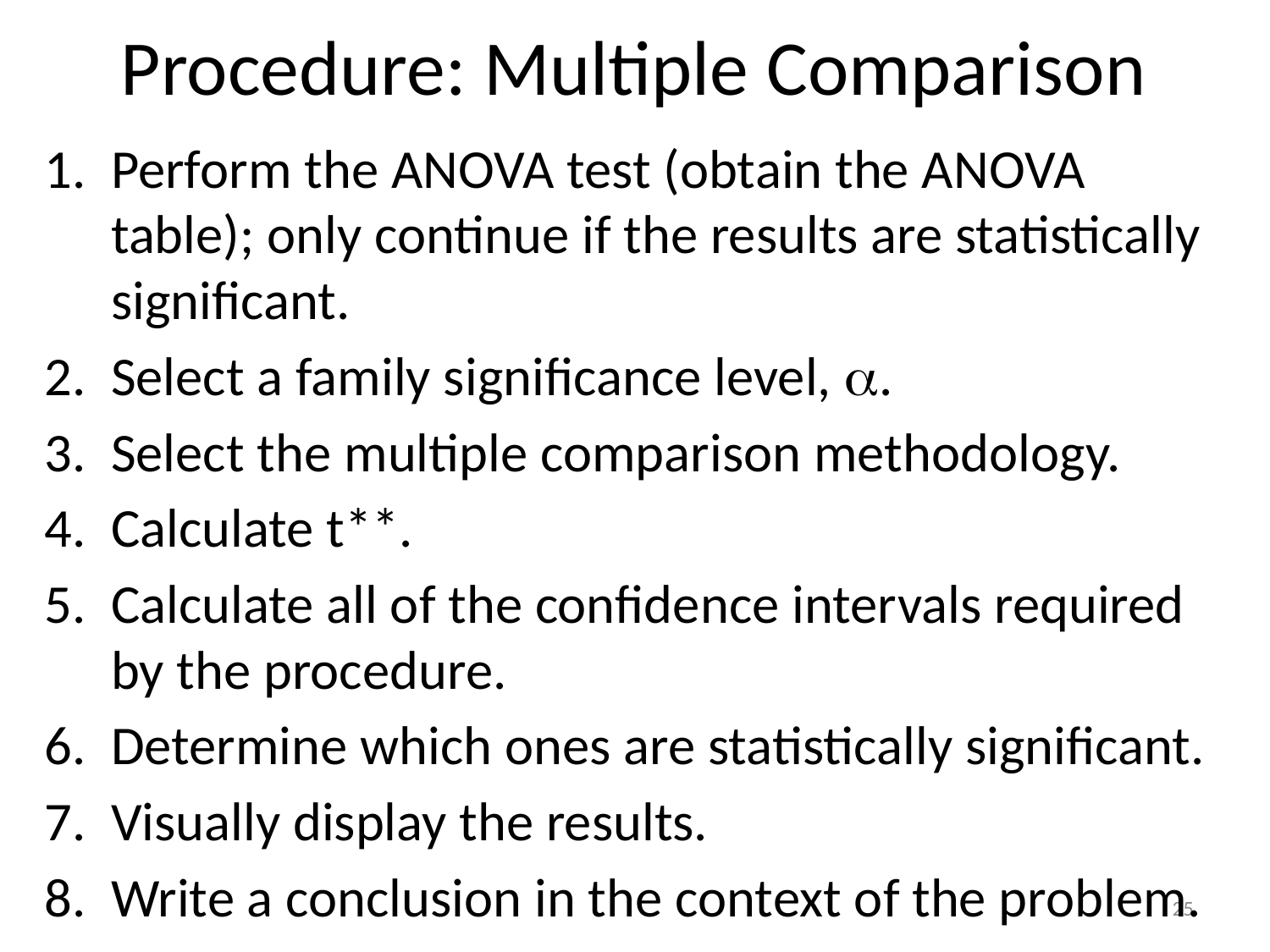

# Procedure: Multiple Comparison
Perform the ANOVA test (obtain the ANOVA table); only continue if the results are statistically significant.
Select a family significance level, α.
Select the multiple comparison methodology.
Calculate t**.
Calculate all of the confidence intervals required by the procedure.
Determine which ones are statistically significant.
Visually display the results.
Write a conclusion in the context of the problem.
25